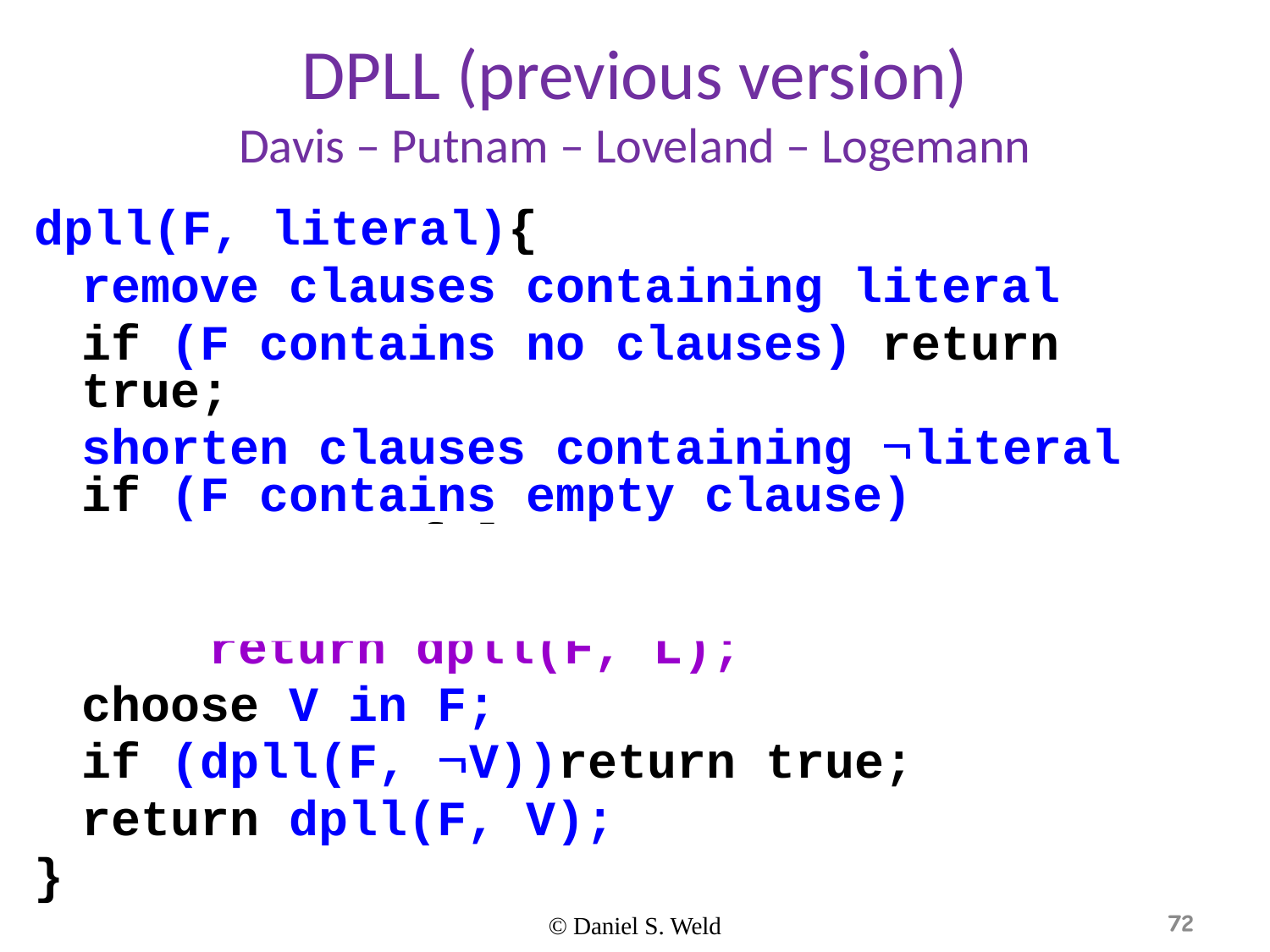

# DPLL (previous version) Davis – Putnam – Loveland – Logemann
dpll(F, literal){
	remove clauses containing literal
	if (F contains no clauses) return true;
	shorten clauses containing ¬literal
if (F contains empty clause)
	return false;
	if (F contains a unit or pure L)
	return dpll(F, L);
	choose V in F;
	if (dpll(F, ¬V))return true;
	return dpll(F, V);
}

© Daniel S. Weld
72